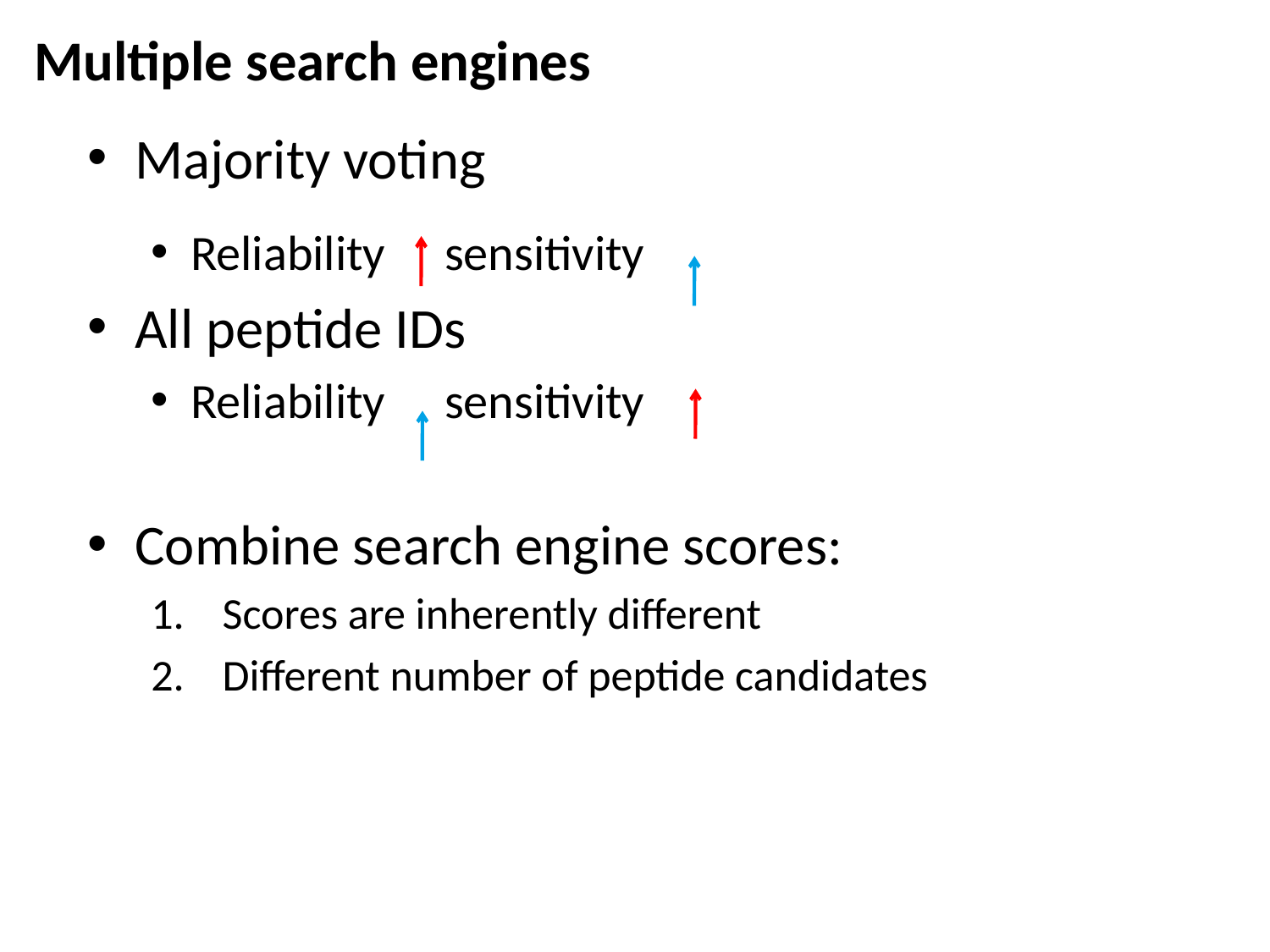

# Multiple search engines
Majority voting
Reliability 	sensitivity
All peptide IDs
Reliability	sensitivity

Combine search engine scores:
Scores are inherently different
Different number of peptide candidates